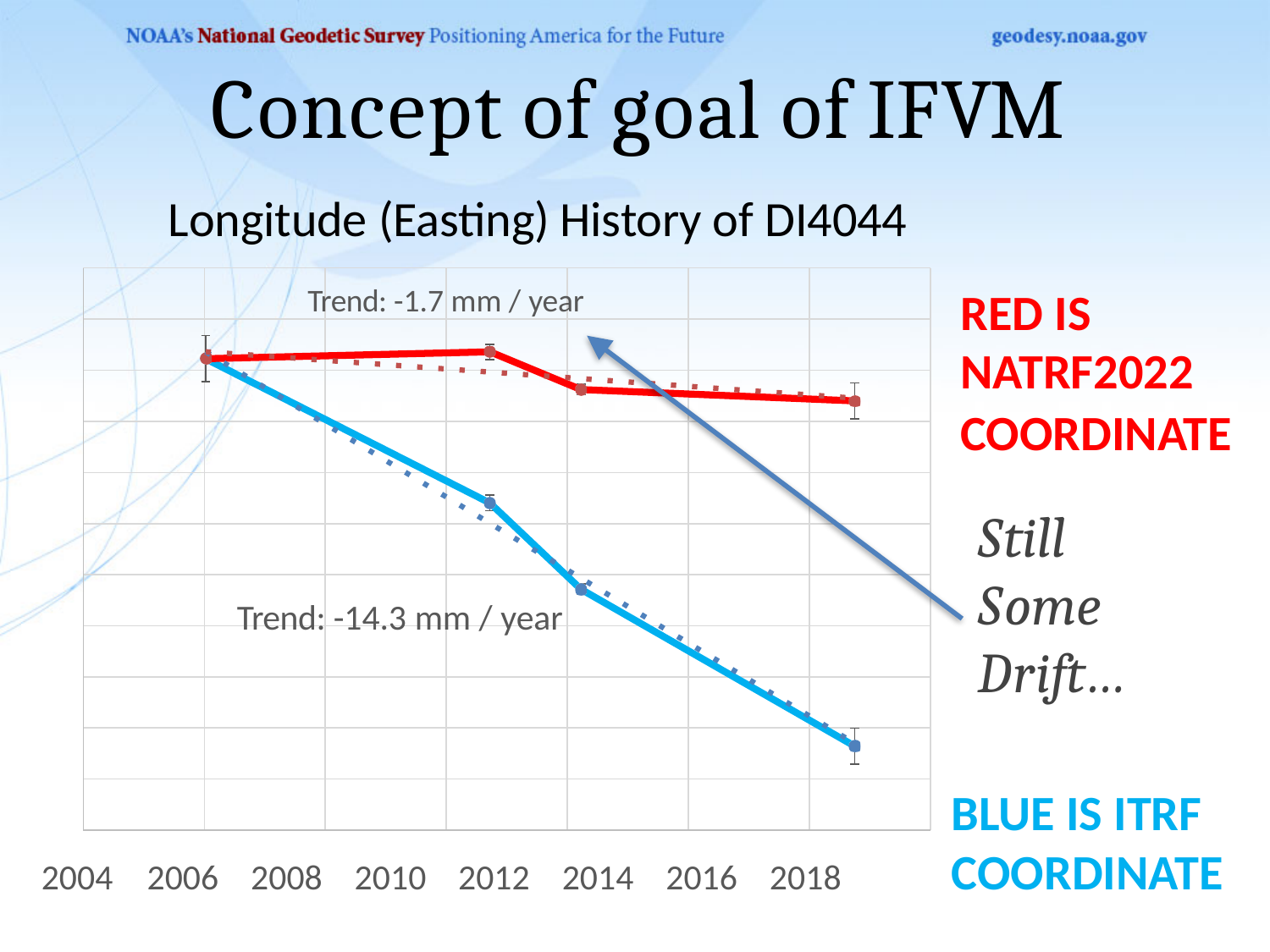

Concept of goal of IFVM
Longitude (Easting) History of DI4044

Trend: -1.7 mm / year
RED IS NATRF2022
COORDINATE

Still Some Drift…

Trend: -14.3 mm / year

BLUE IS ITRF COORDINATE

2004	2006	2008	2010	2012	2014	2016	2018